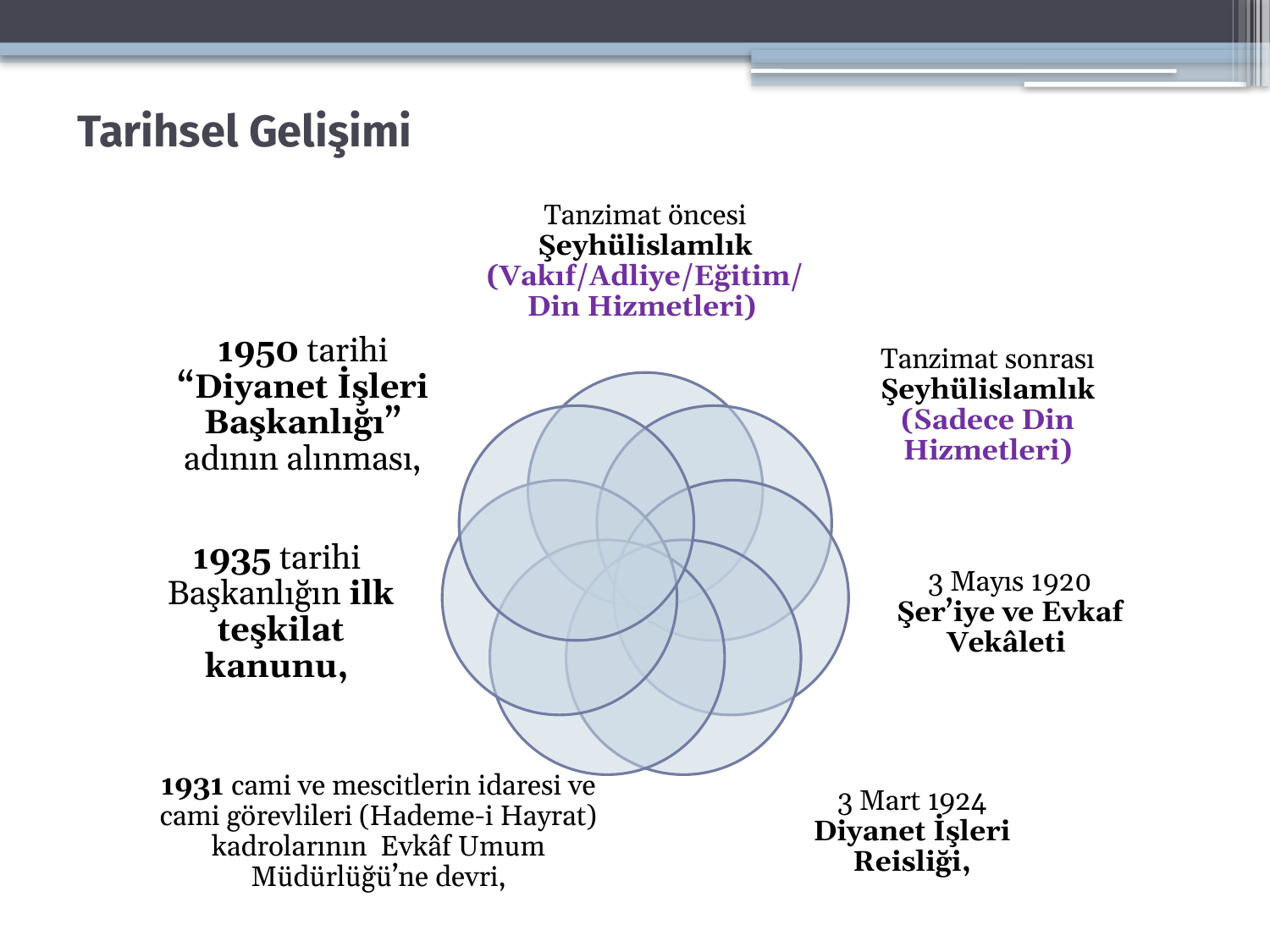

# Tarihsel Gelişimi
Tanzimat öncesi Şeyhülislamlık (Vakıf/Adliye/Eğitim/Din Hizmetleri)
Tanzimat sonrası Şeyhülislamlık (Sadece Din Hizmetleri)
3 Mayıs 1920 Şer’iye ve Evkaf Vekâleti
3 Mart 1924 Diyanet İşleri Reisliği,
1931 cami ve mescitlerin idaresi ve cami görevlileri (Hademe-i Hayrat) kadrolarının  Evkâf Umum Müdürlüğü’ne devri,
1935 tarihi  Başkanlığın ilk teşkilat kanunu,
1950 tarihi “Diyanet İşleri Başkanlığı” adının alınması,